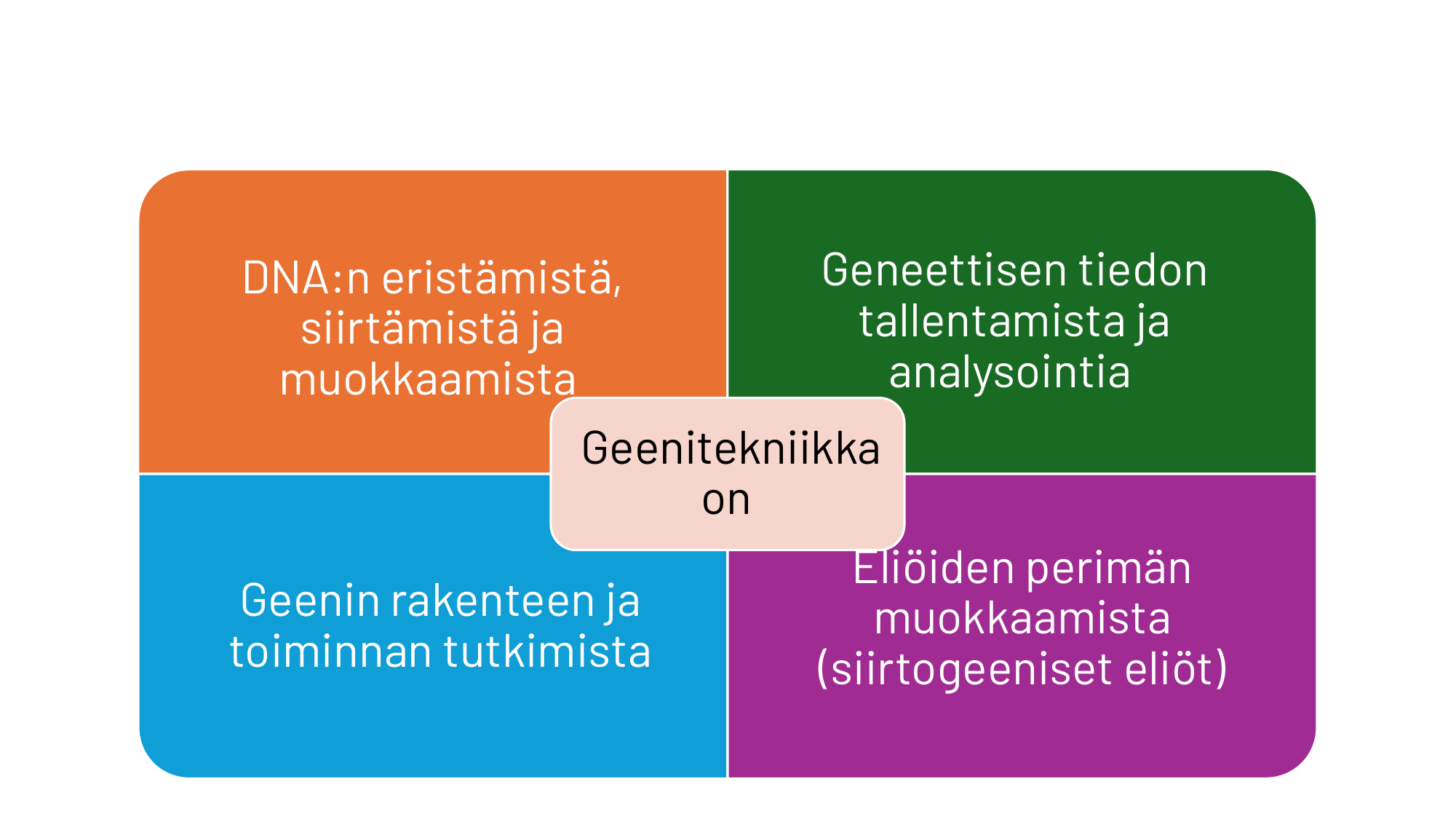

#
DNA:n eristämistä, siirtämistä ja muokkaamista
Geneettisen tiedon tallentamista ja analysointia
Geenin rakenteen ja toiminnan tutkimista
Eliöiden perimän muokkaamista (siirtogeeniset eliöt)
Geenitekniikka on